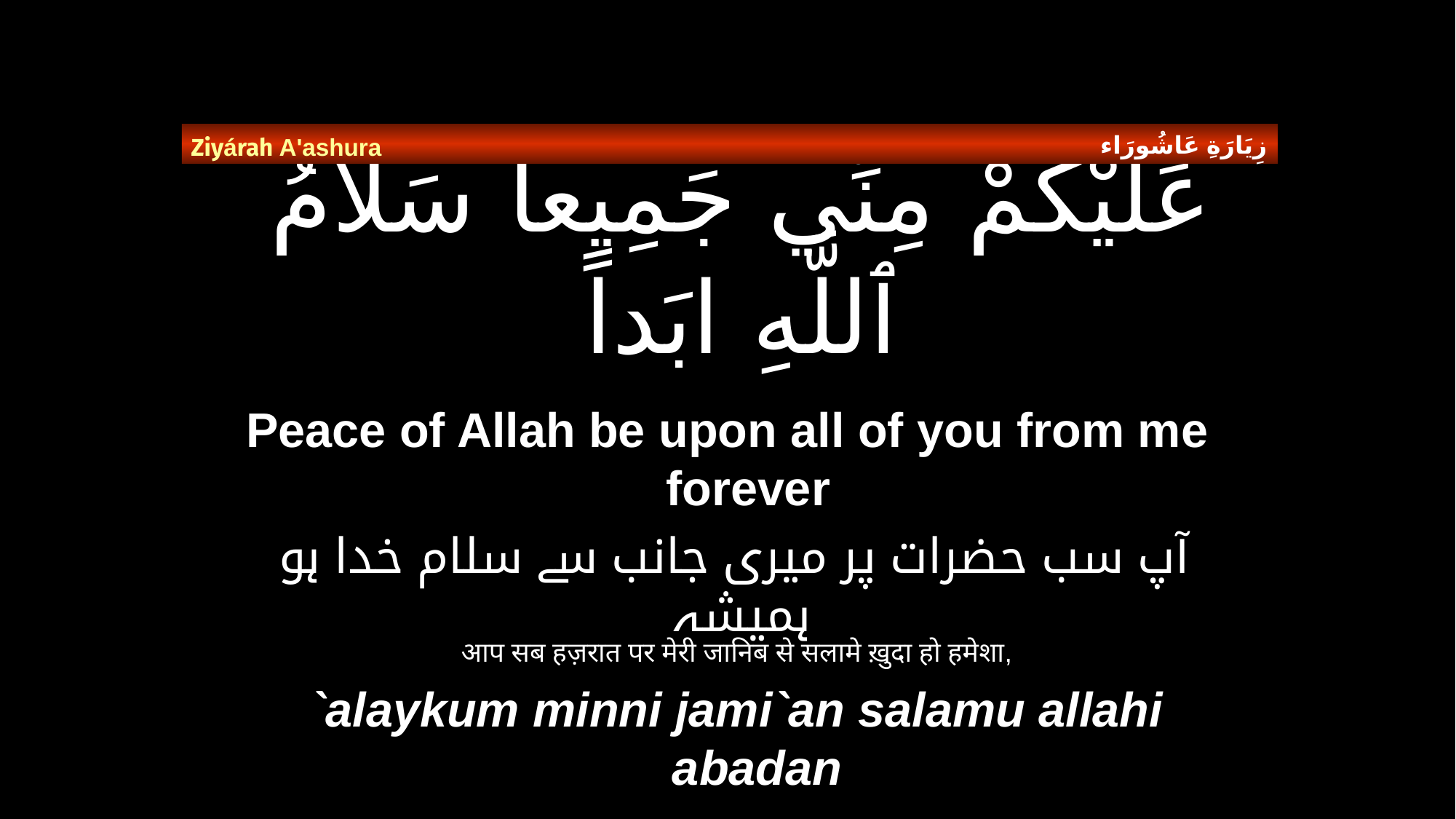

زِيَارَةِ عَاشُورَاء
Ziyárah A'ashura
# عَلَيْكُمْ مِنِّي جَمِيعاً سَلاَمُ ٱللَّهِ ابَداً
Peace of Allah be upon all of you from me forever
 آپ سب حضرات پر میری جانب سے سلام خدا ہو ہمیشہ
आप सब हज़रात पर मेरी जानिब से सलामे ख़ुदा हो हमेशा,
`alaykum minni jami`an salamu allahi abadan